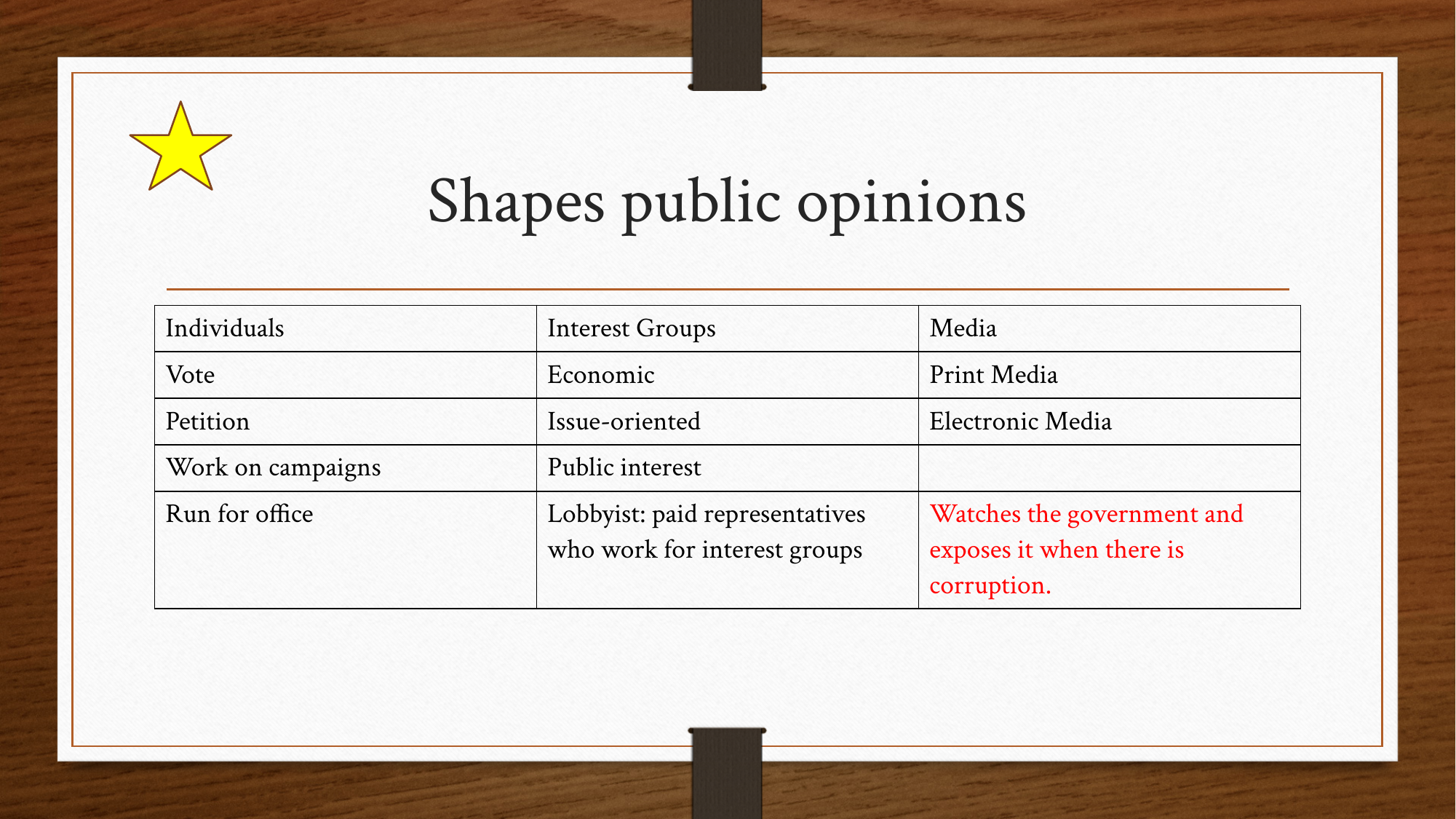

# Shapes public opinions
| Individuals | Interest Groups | Media |
| --- | --- | --- |
| Vote | Economic | Print Media |
| Petition | Issue-oriented | Electronic Media |
| Work on campaigns | Public interest |  |
| Run for office | Lobbyist: paid representatives who work for interest groups | Watches the government and exposes it when there is corruption. |